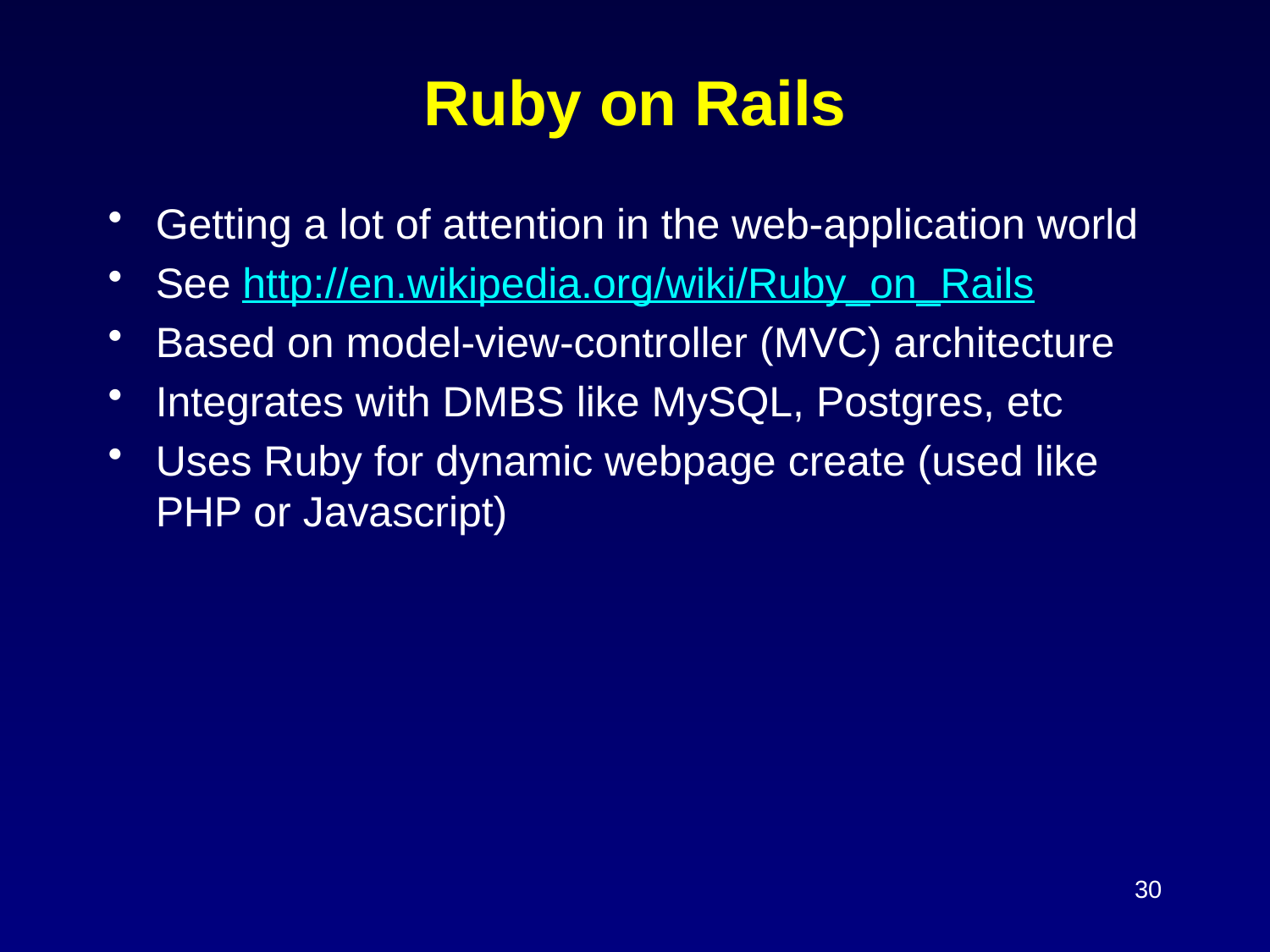

# Ruby on Rails
Getting a lot of attention in the web-application world
See http://en.wikipedia.org/wiki/Ruby_on_Rails
Based on model-view-controller (MVC) architecture
Integrates with DMBS like MySQL, Postgres, etc
Uses Ruby for dynamic webpage create (used like PHP or Javascript)

30